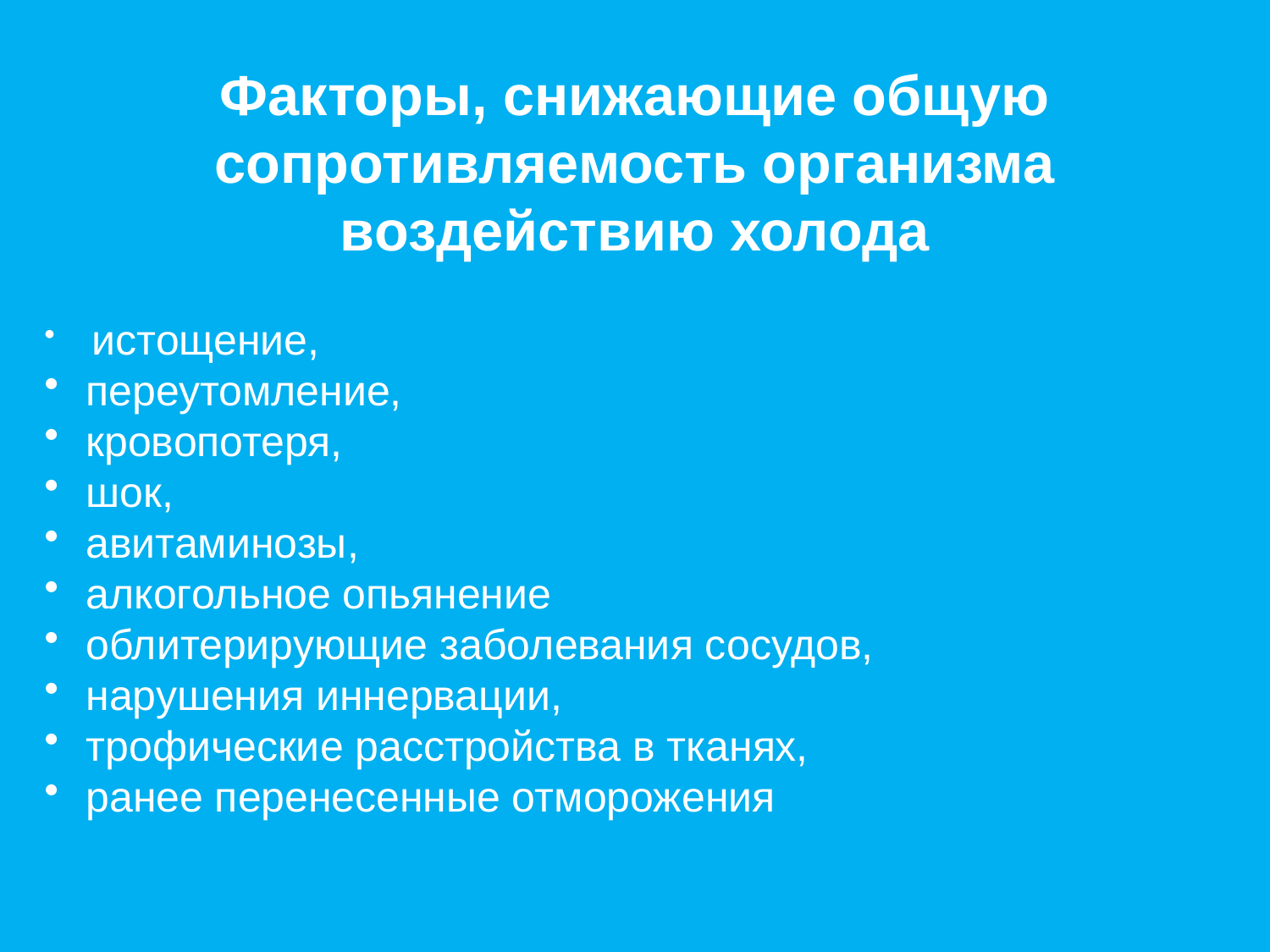

Факторы, снижающие общую сопротивляемость организма воздействию холода

  истощение,
 переутомление,
 кровопотеря,
 шок,
 авитаминозы,
 алкогольное опьянение
 облитерирующие заболевания сосудов,
 нарушения иннервации,
 трофические расстройства в тканях,
 ранее перенесенные отморожения